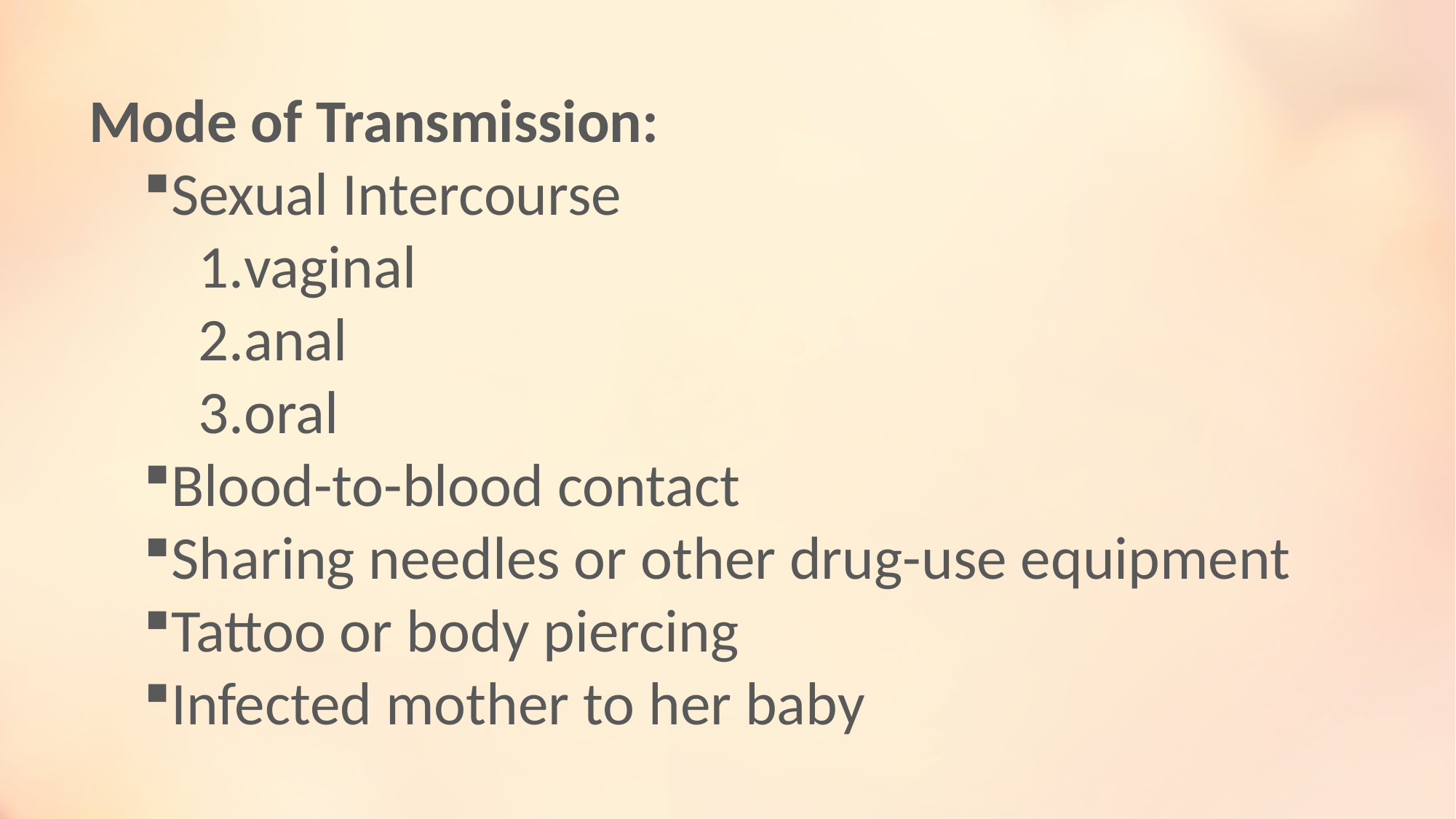

Mode of Transmission:
Sexual Intercourse
vaginal
anal
oral
Blood-to-blood contact
Sharing needles or other drug-use equipment
Tattoo or body piercing
Infected mother to her baby